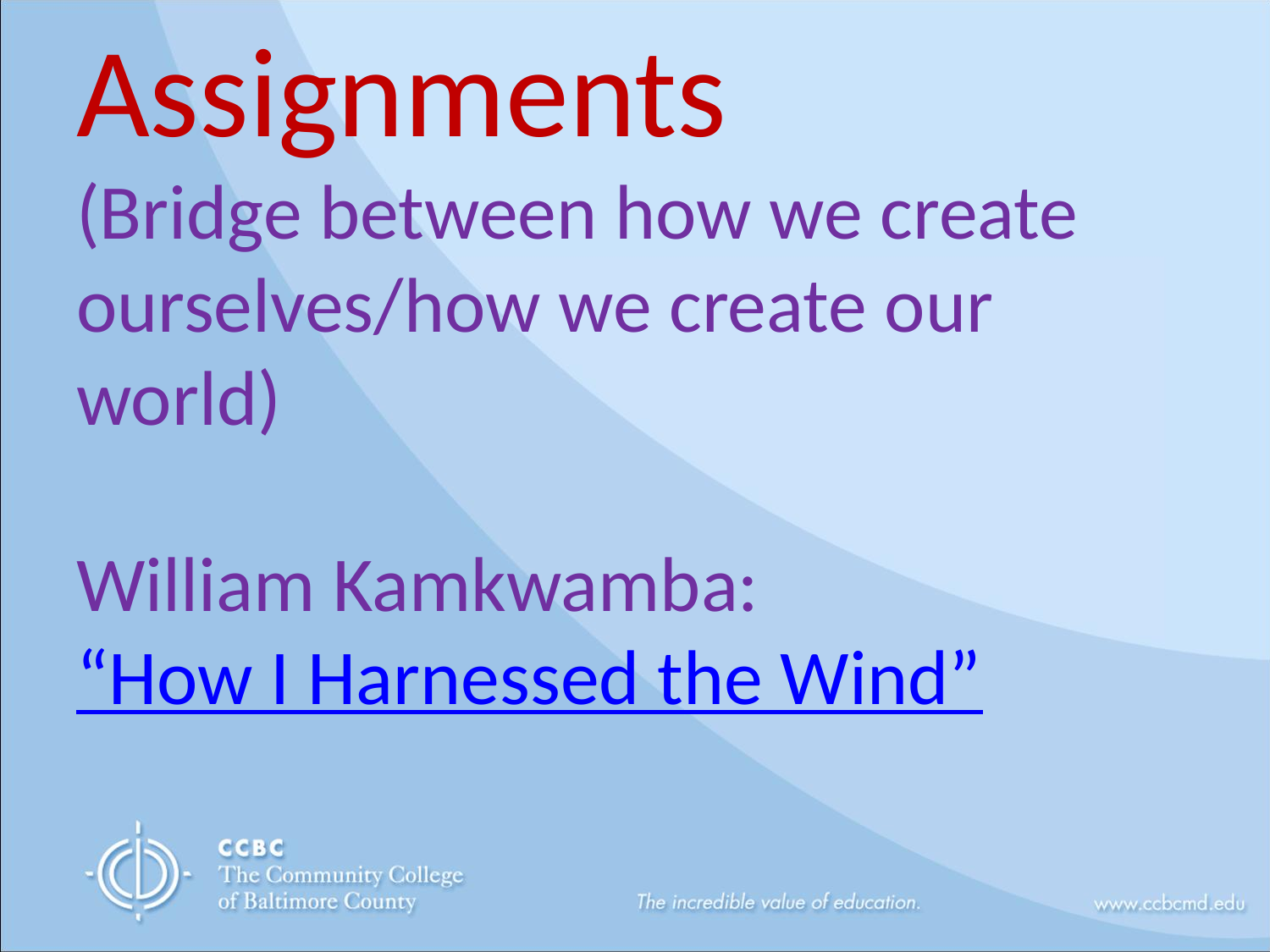

# Assignments (Bridge between how we create ourselves/how we create our world) William Kamkwamba: “How I Harnessed the Wind”